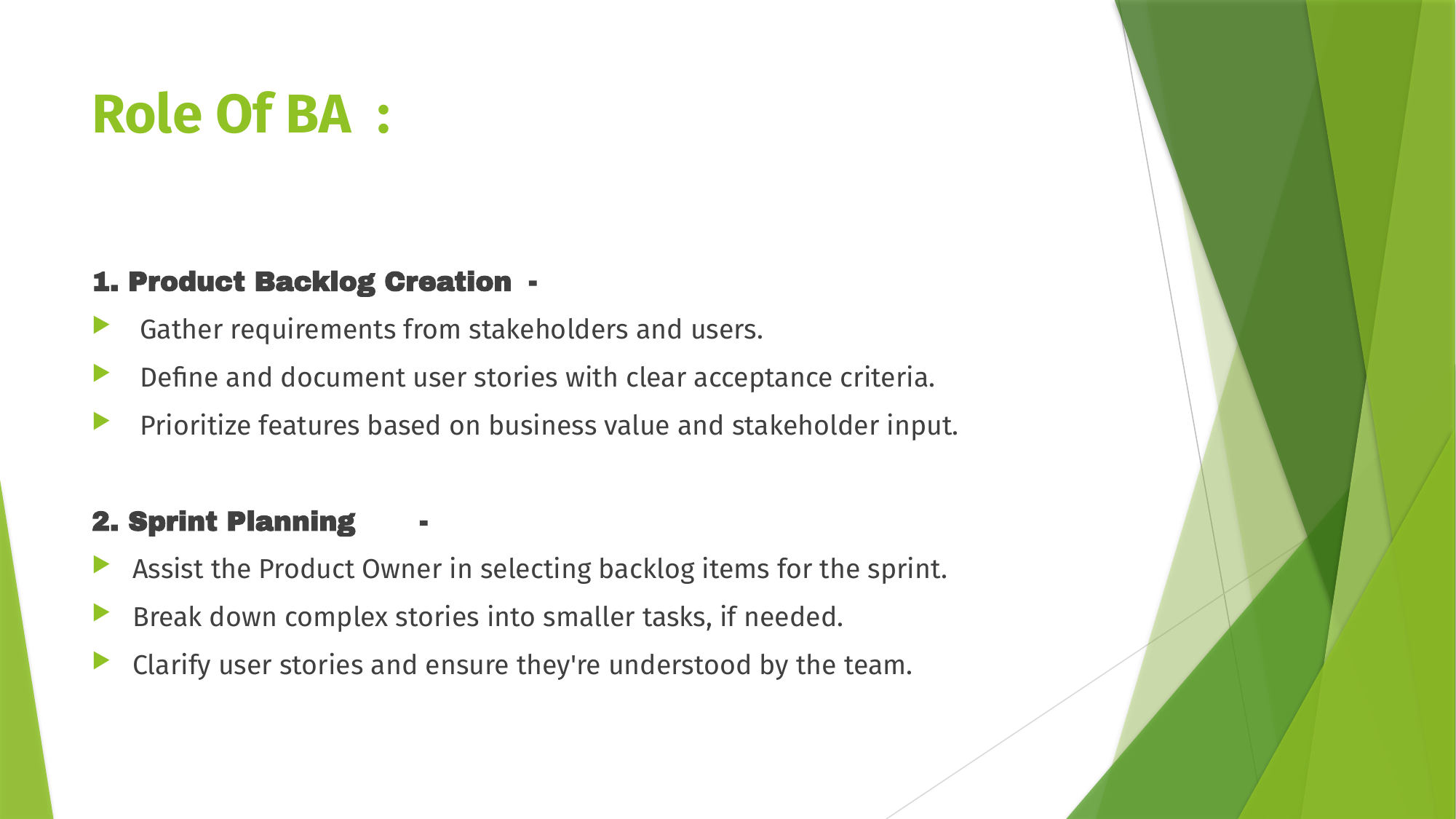

# Role Of BA  :
1. Product Backlog Creation	-
 Gather requirements from stakeholders and users.
 Define and document user stories with clear acceptance criteria.
 Prioritize features based on business value and stakeholder input.

2. Sprint Planning	-
Assist the Product Owner in selecting backlog items for the sprint.
Break down complex stories into smaller tasks, if needed.
Clarify user stories and ensure they're understood by the team.